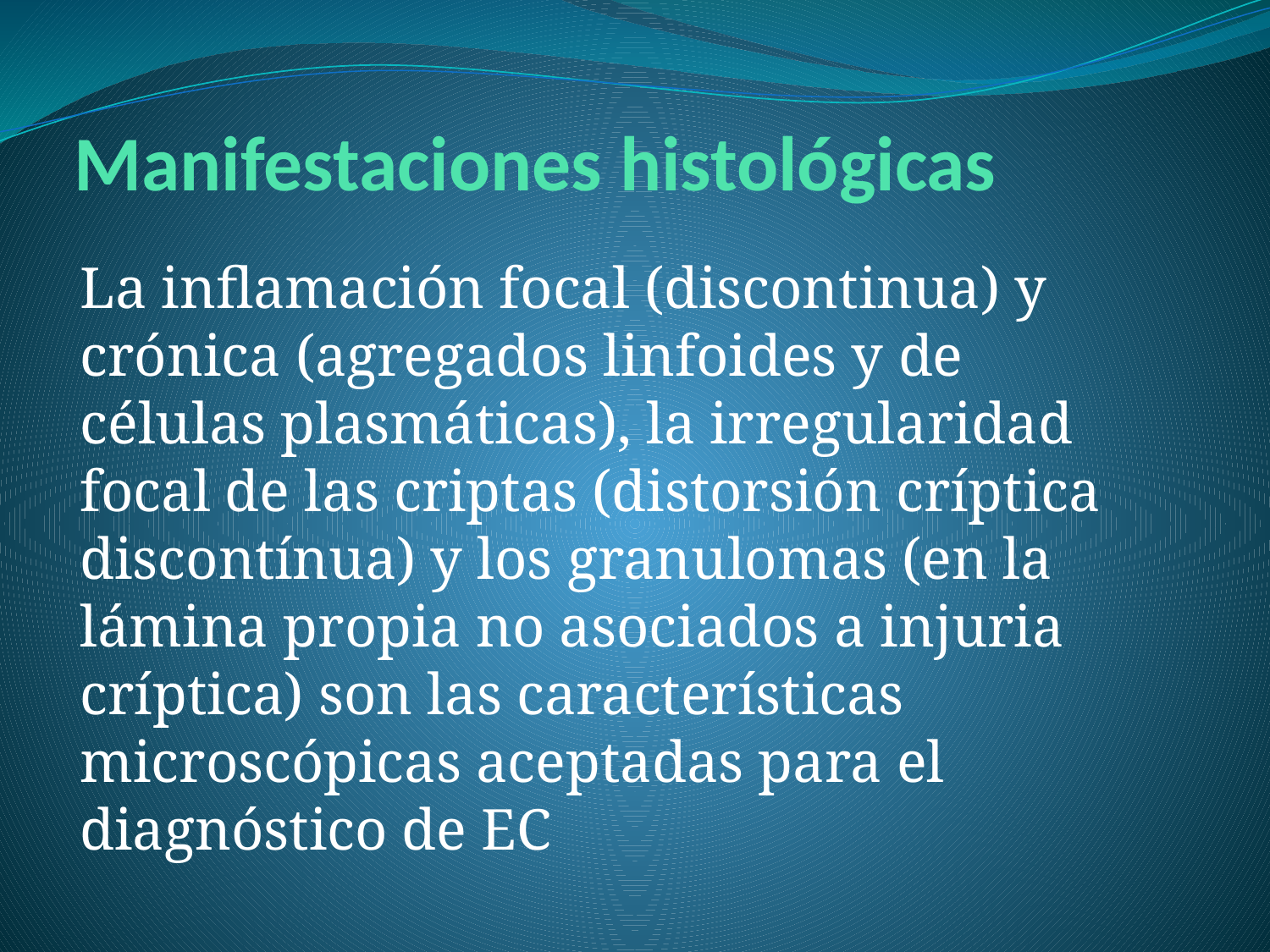

# Manifestaciones histológicas
La inflamación focal (discontinua) y crónica (agregados linfoides y de células plasmáticas), la irregularidad focal de las criptas (distorsión críptica discontínua) y los granulomas (en la lámina propia no asociados a injuria críptica) son las características microscópicas aceptadas para el diagnóstico de EC